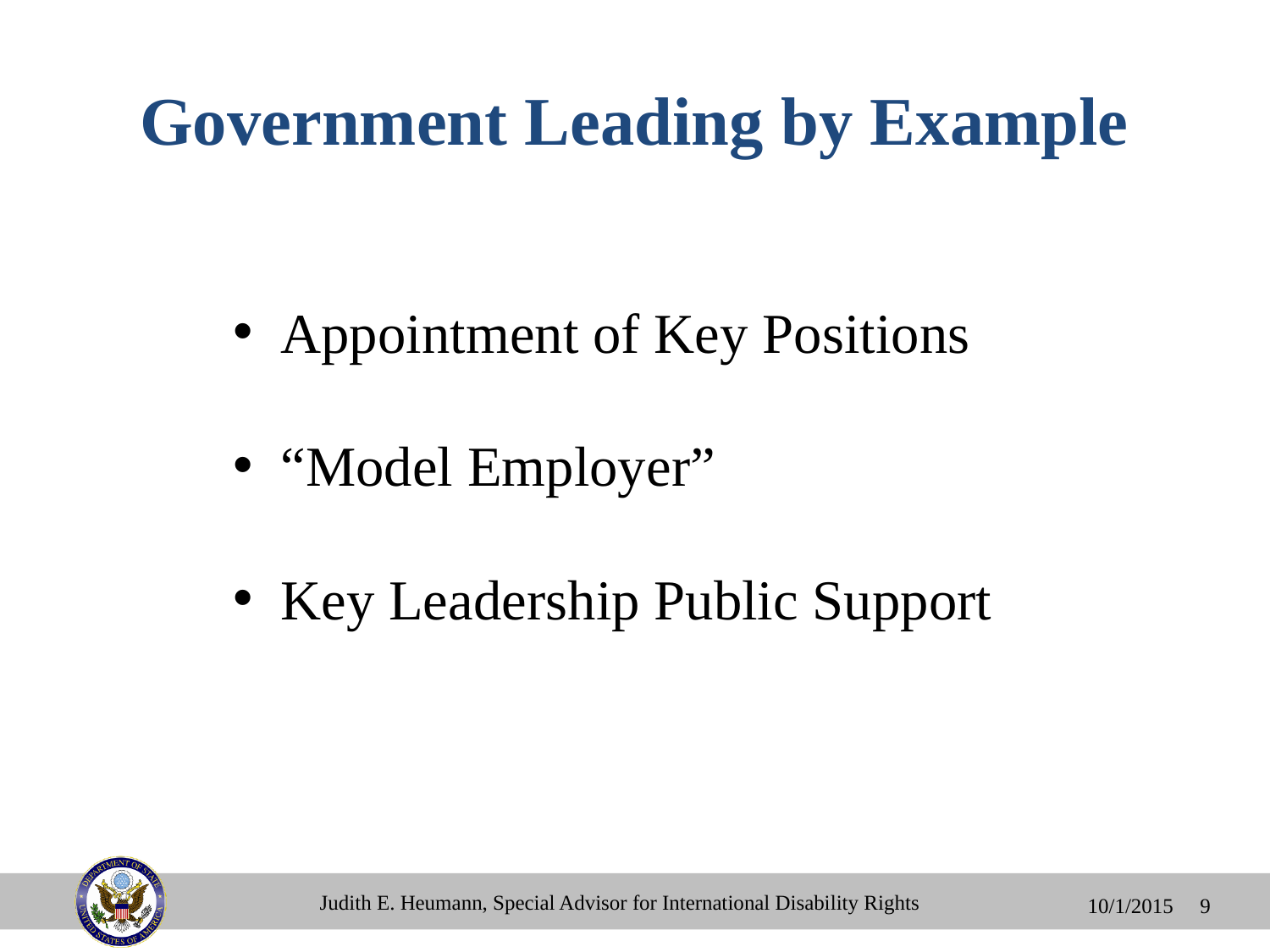

# Government Leading by Example
Appointment of Key Positions
“Model Employer”
Key Leadership Public Support